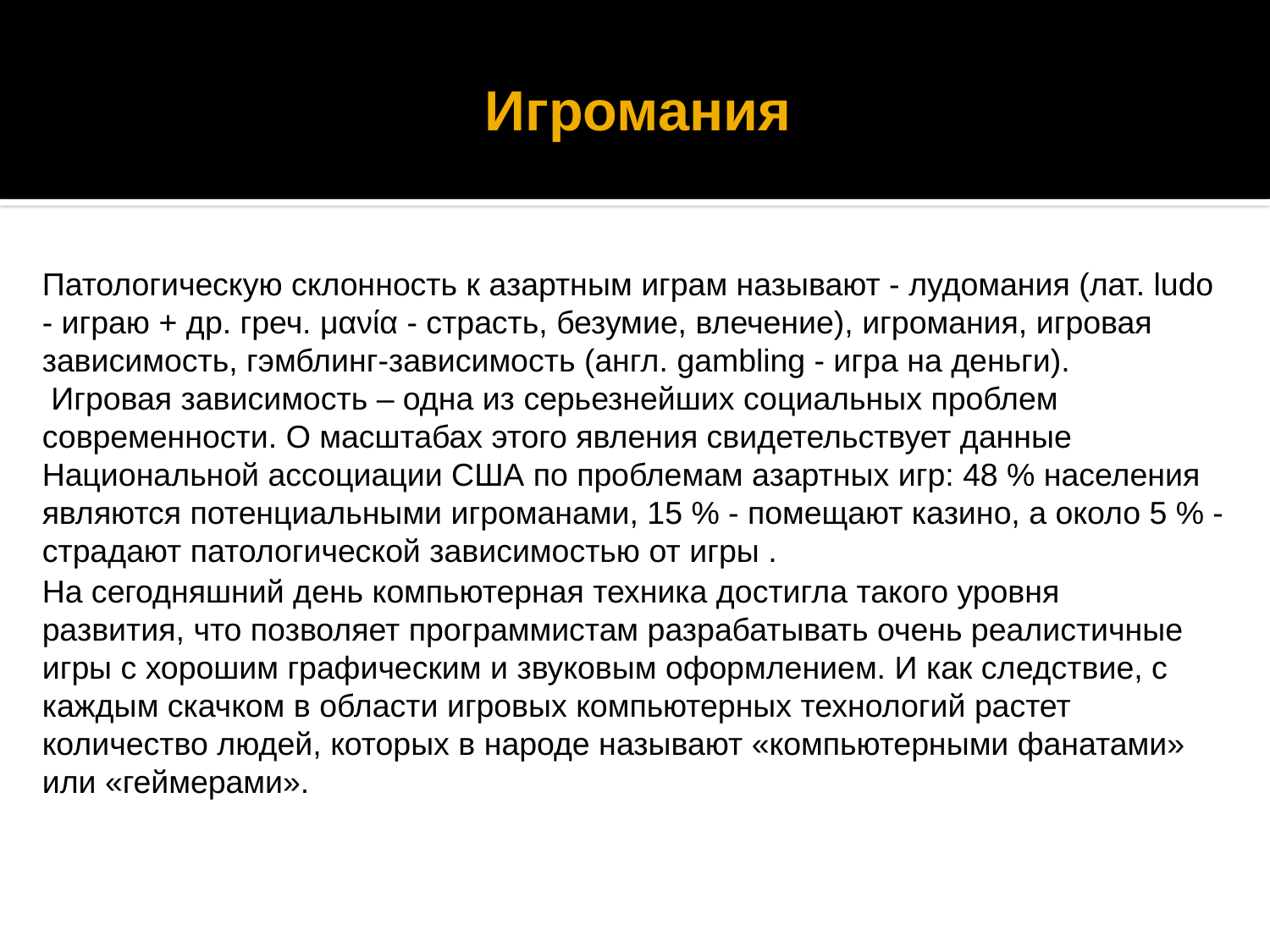

# Игромания
Патологическую склонность к азартным играм называют - лудомания (лат. ludo - играю + др. греч. μανία - страсть, безумие, влечение), игромания, игровая зависимость, гэмблинг-зависимость (англ. gambling - игра на деньги).
 Игровая зависимость – одна из серьезнейших социальных проблем современности. О масштабах этого явления свидетельствует данные Национальной ассоциации США по проблемам азартных игр: 48 % населения являются потенциальными игроманами, 15 % - помещают казино, а около 5 % - страдают патологической зависимостью от игры .

На сегодняшний день компьютерная техника достигла такого уровня развития, что позволяет программистам разрабатывать очень реалистичные игры с хорошим графическим и звуковым оформлением. И как следствие, с каждым скачком в области игровых компьютерных технологий растет количество людей, которых в народе называют «компьютерными фанатами» или «геймерами».